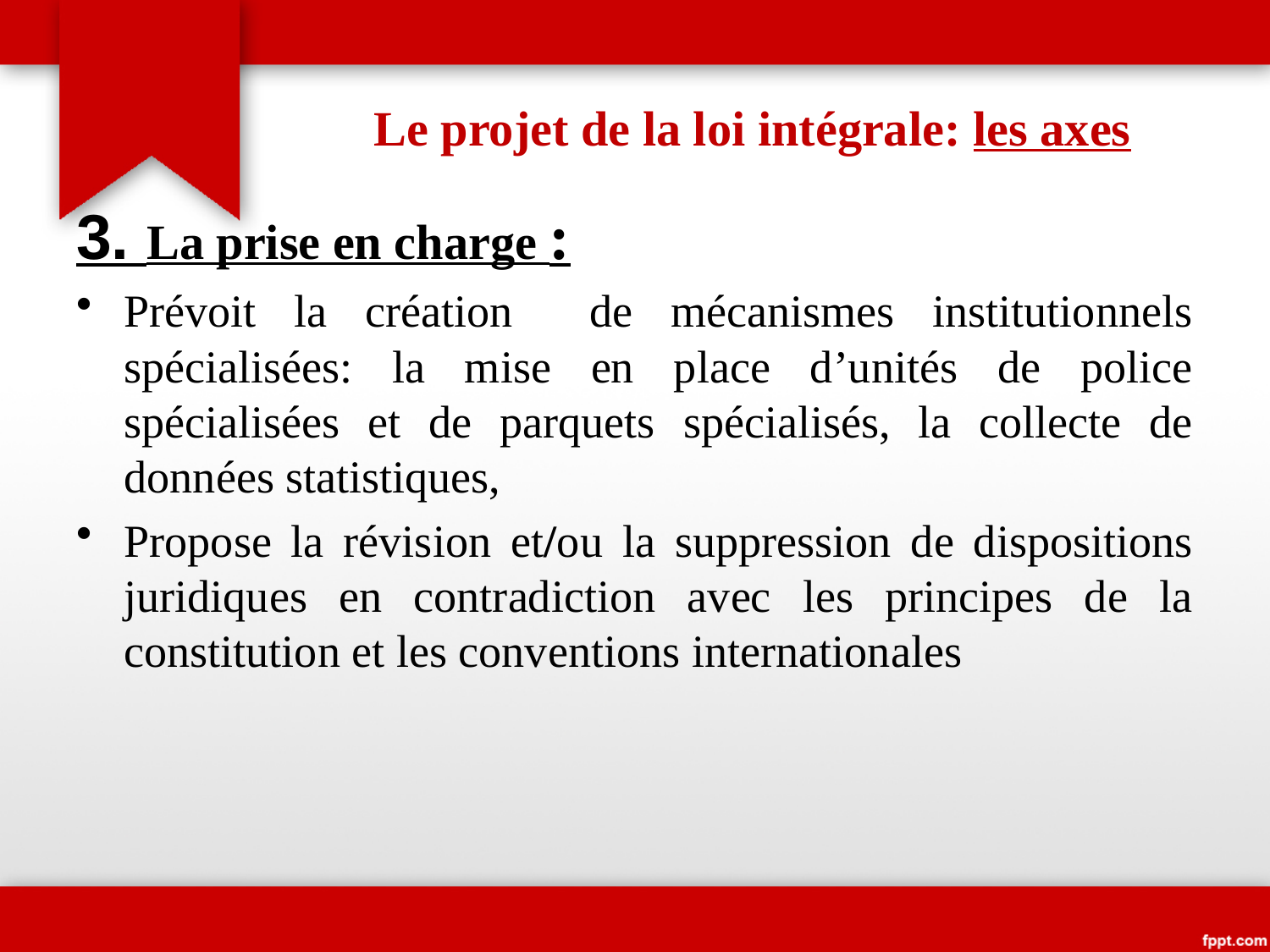

# Le projet de la loi intégrale: les axes

3. La prise en charge :
Prévoit la création  de mécanismes institutionnels spécialisées: la mise en place d’unités de police spécialisées et de parquets spécialisés, la collecte de données statistiques,
Propose la révision et/ou la suppression de dispositions juridiques en contradiction avec les principes de la constitution et les conventions internationales